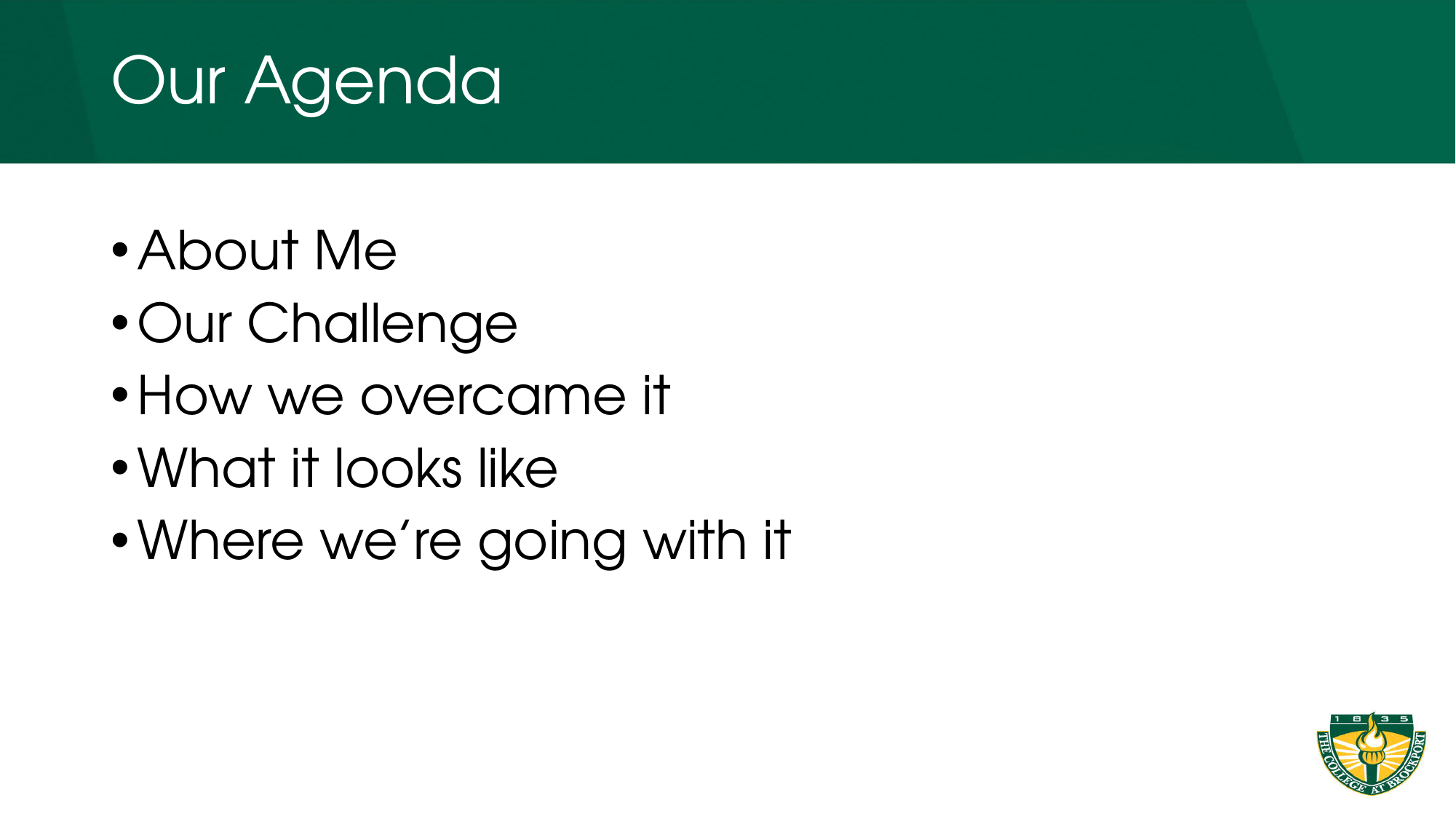

# Our Agenda
About Me
Our Challenge
How we overcame it
What it looks like
Where we’re going with it